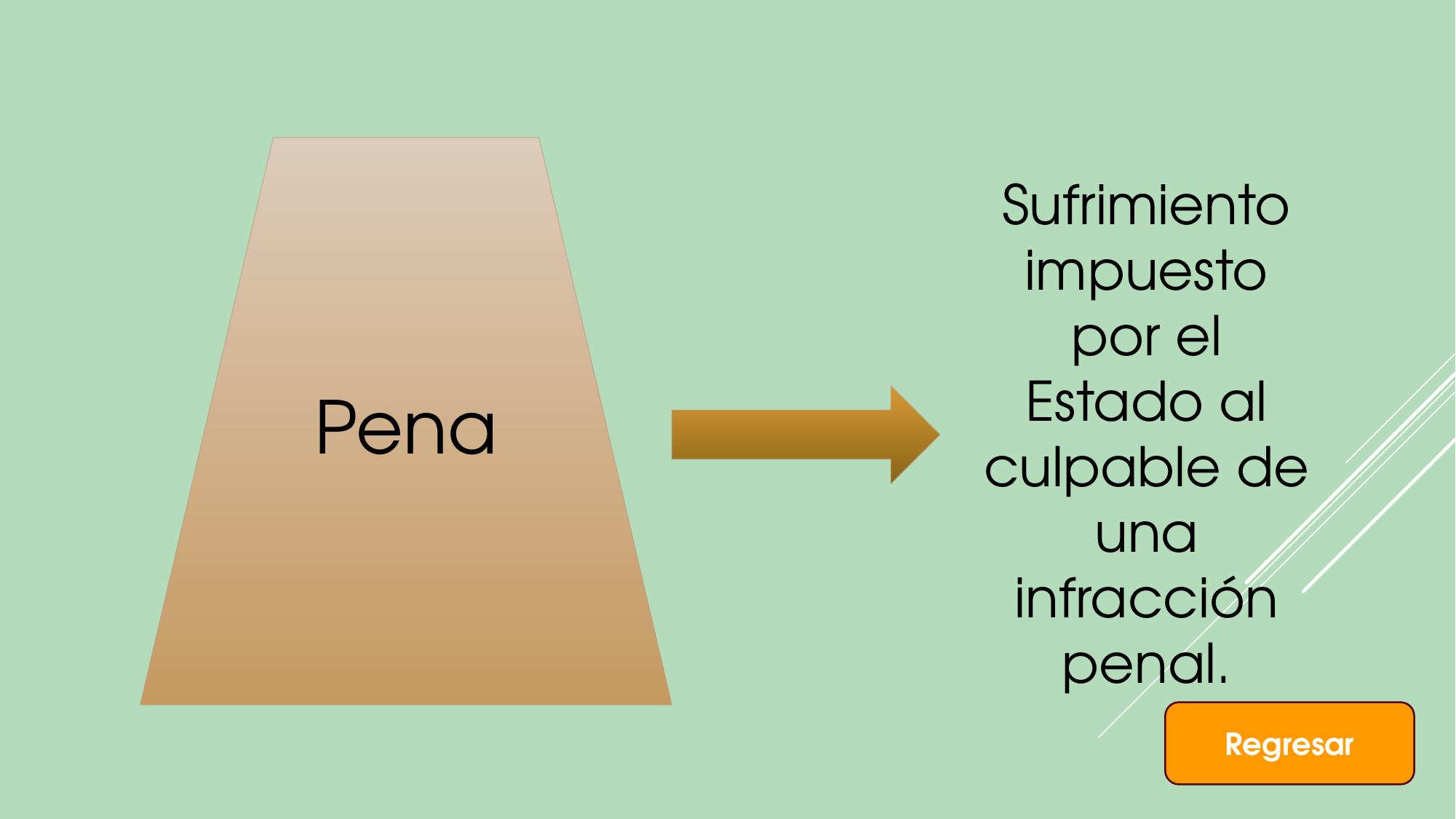

Pena

Sufrimiento impuesto por el Estado al culpable de una infracción penal.

Regresar